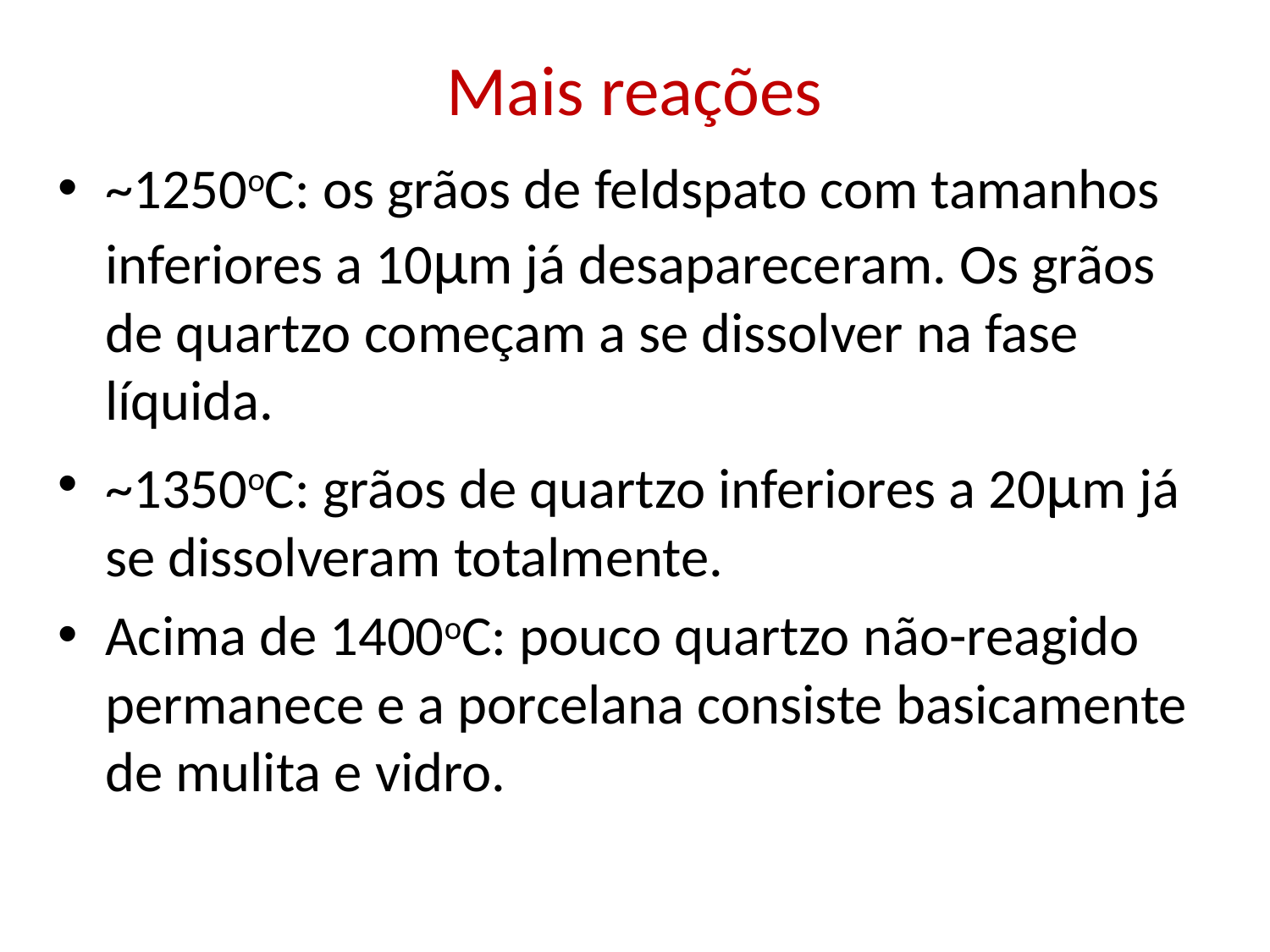

# Mais reações
~1250oC: os grãos de feldspato com tamanhos inferiores a 10µm já desapareceram. Os grãos de quartzo começam a se dissolver na fase líquida.
~1350oC: grãos de quartzo inferiores a 20µm já se dissolveram totalmente.
Acima de 1400oC: pouco quartzo não-reagido permanece e a porcelana consiste basicamente de mulita e vidro.